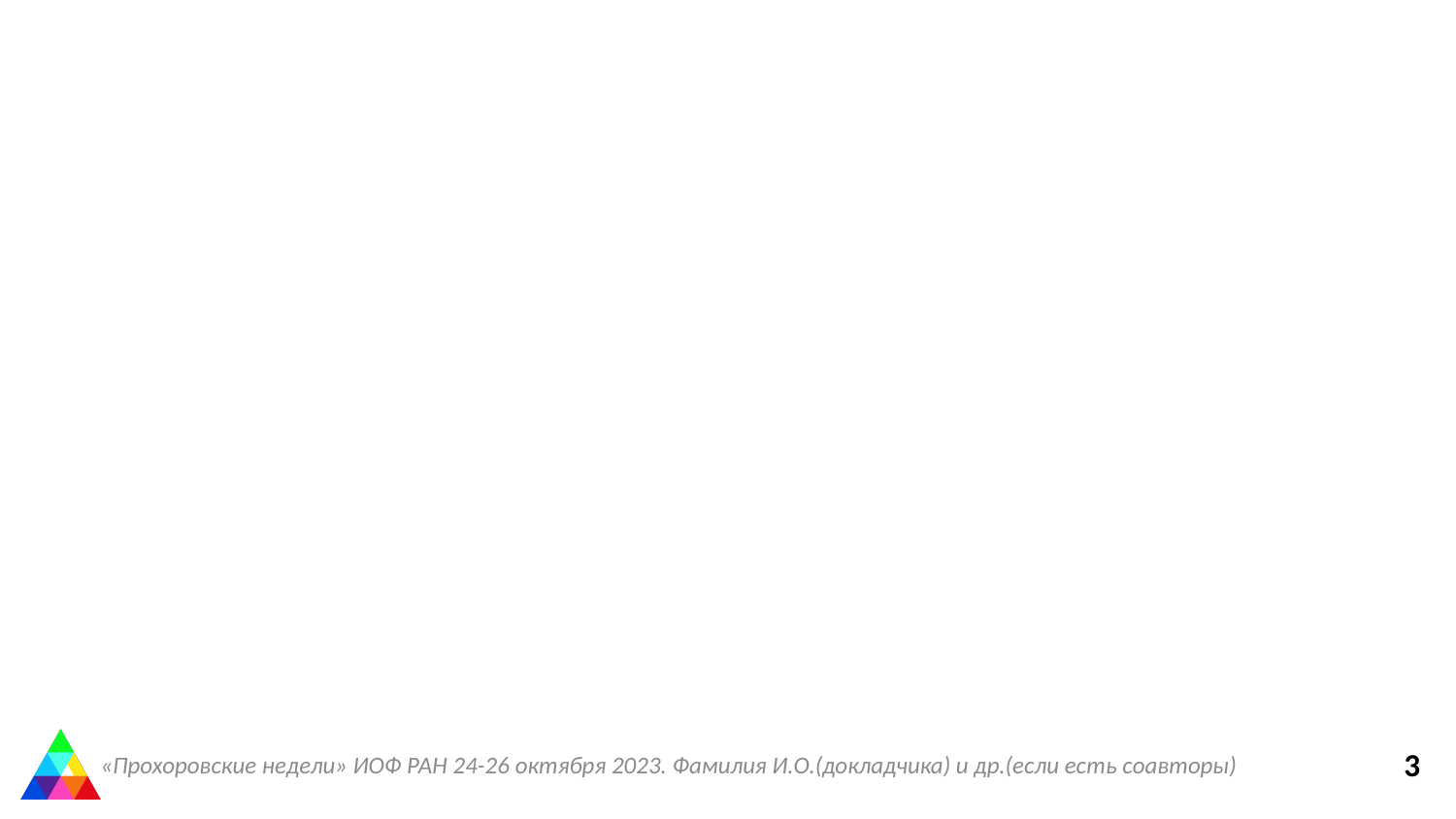

«Прохоровские недели» ИОФ РАН 24-26 октября 2023. Фамилия И.О.(докладчика) и др.(если есть соавторы)
3